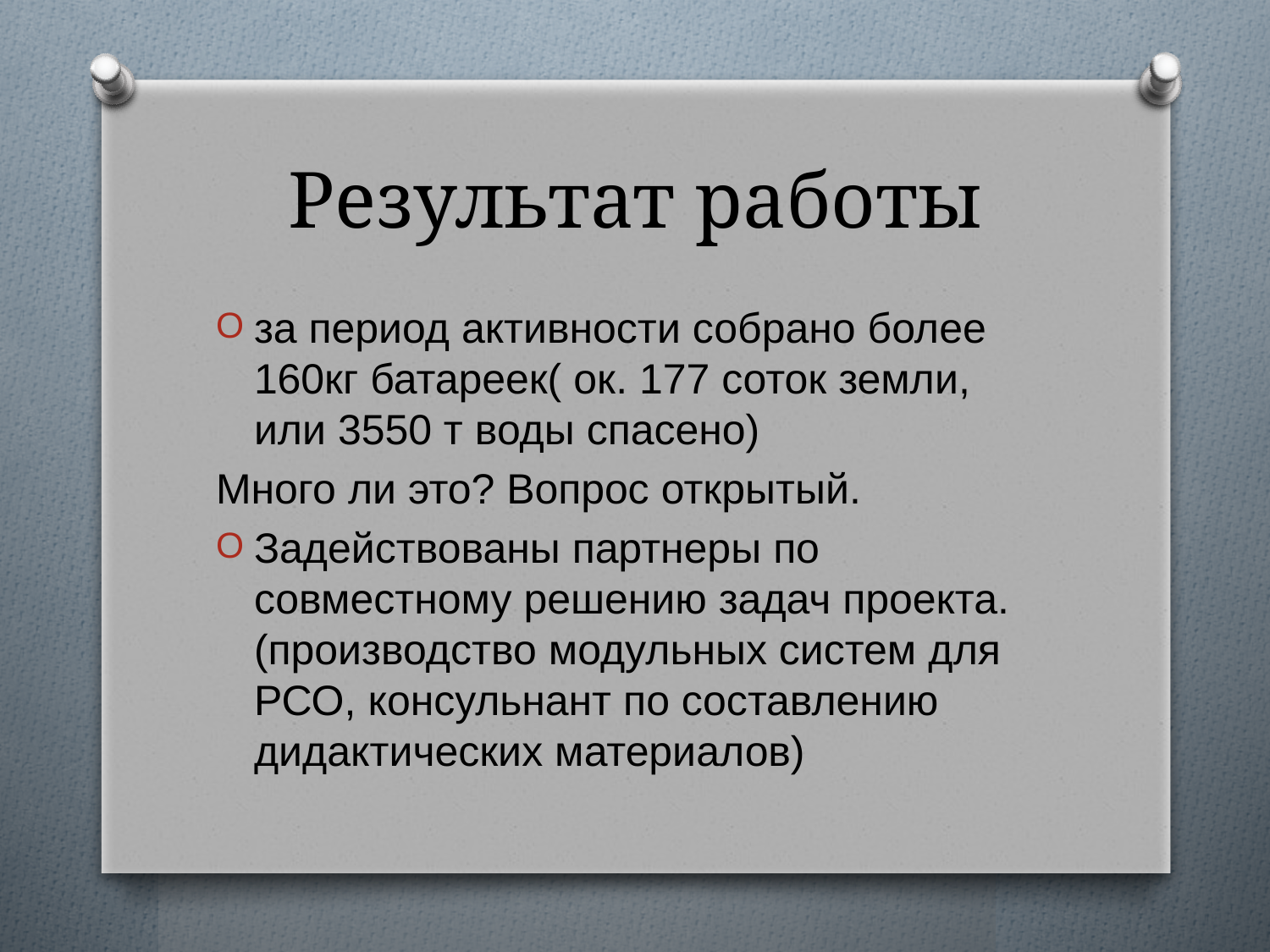

# Результат работы
за период активности собрано более 160кг батареек( ок. 177 соток земли, или 3550 т воды спасено)
Много ли это? Вопрос открытый.
Задействованы партнеры по совместному решению задач проекта.(производство модульных систем для РСО, консульнант по составлению дидактических материалов)